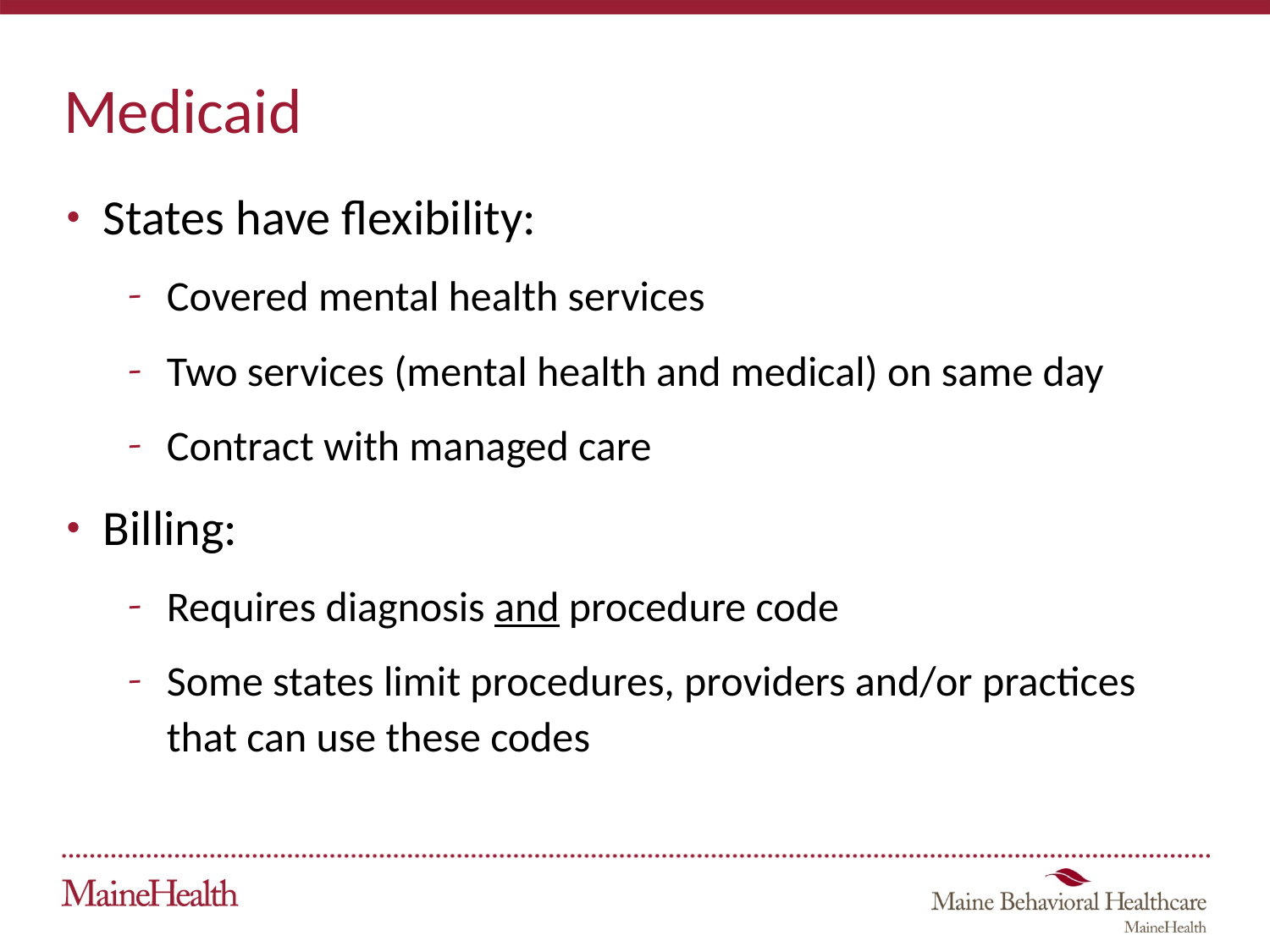

Medicaid
States have flexibility:
Covered mental health services
Two services (mental health and medical) on same day
Contract with managed care
Billing:
Requires diagnosis and procedure code
Some states limit procedures, providers and/or practices that can use these codes